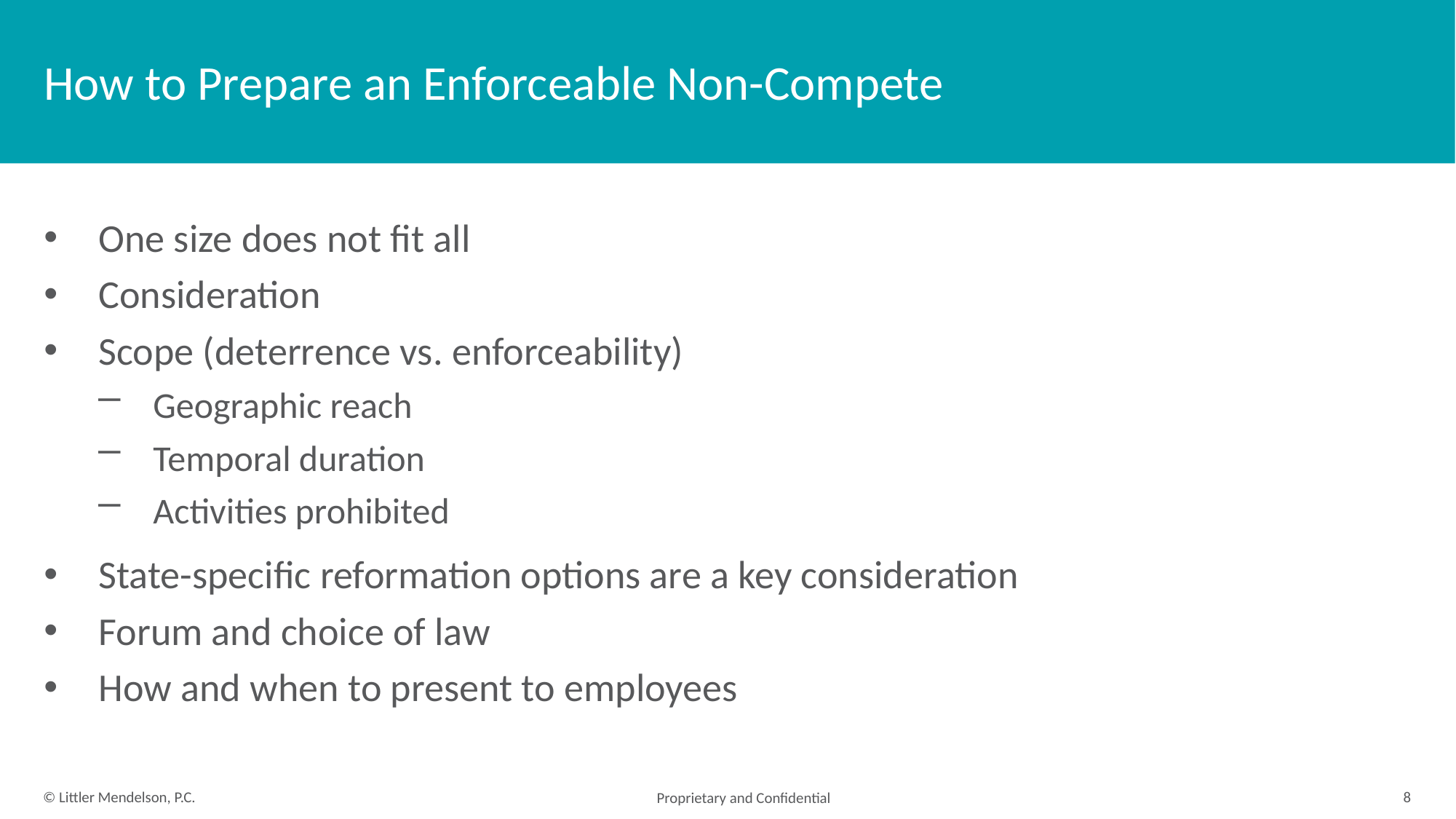

# How to Prepare an Enforceable Non-Compete
One size does not fit all
Consideration
Scope (deterrence vs. enforceability)
Geographic reach
Temporal duration
Activities prohibited
State-specific reformation options are a key consideration
Forum and choice of law
How and when to present to employees

8